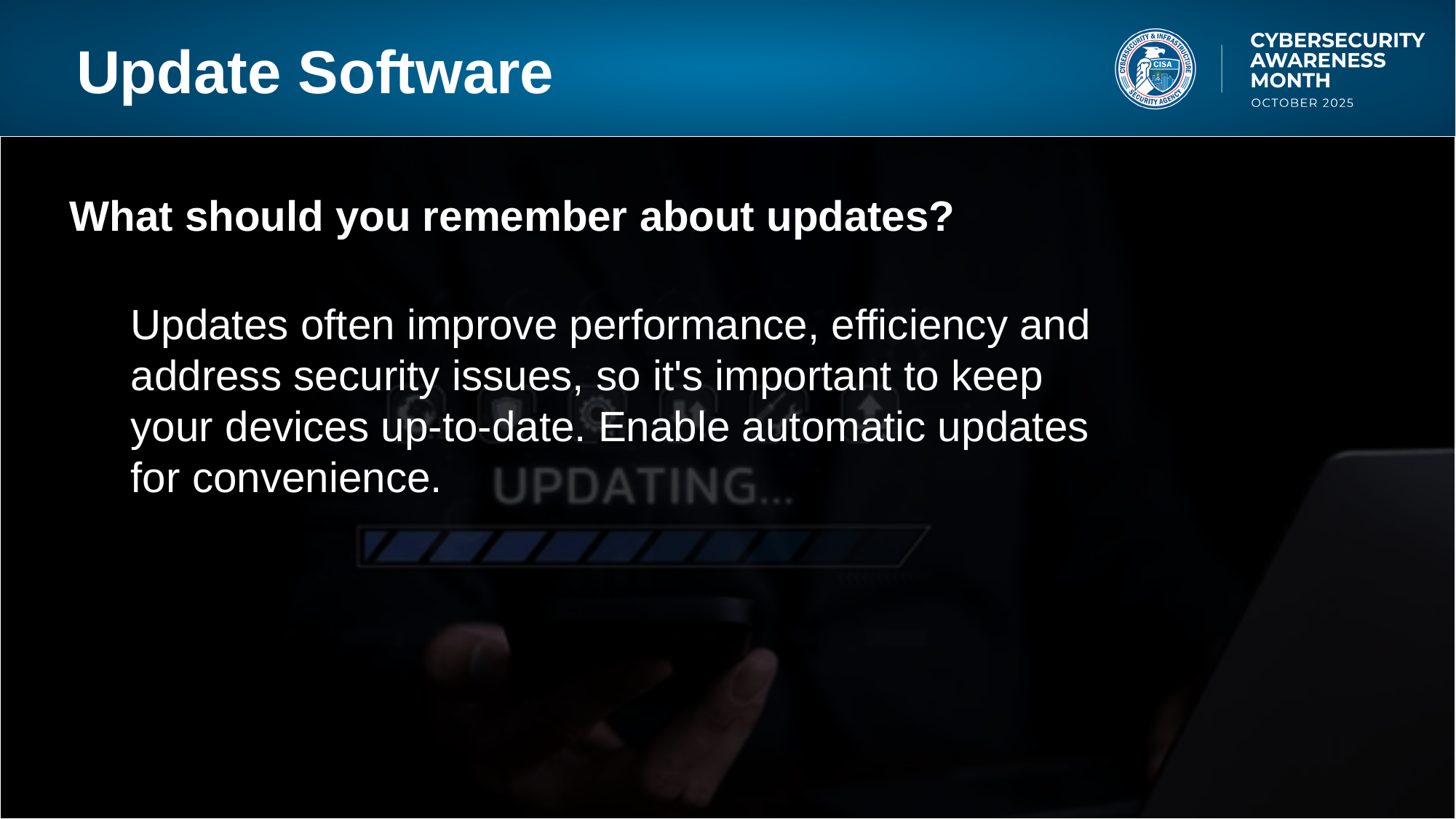

# Update Software

What should you remember about updates?
Updates often improve performance, efficiency and address security issues, so it's important to keep your devices up-to-date. Enable automatic updates for convenience.